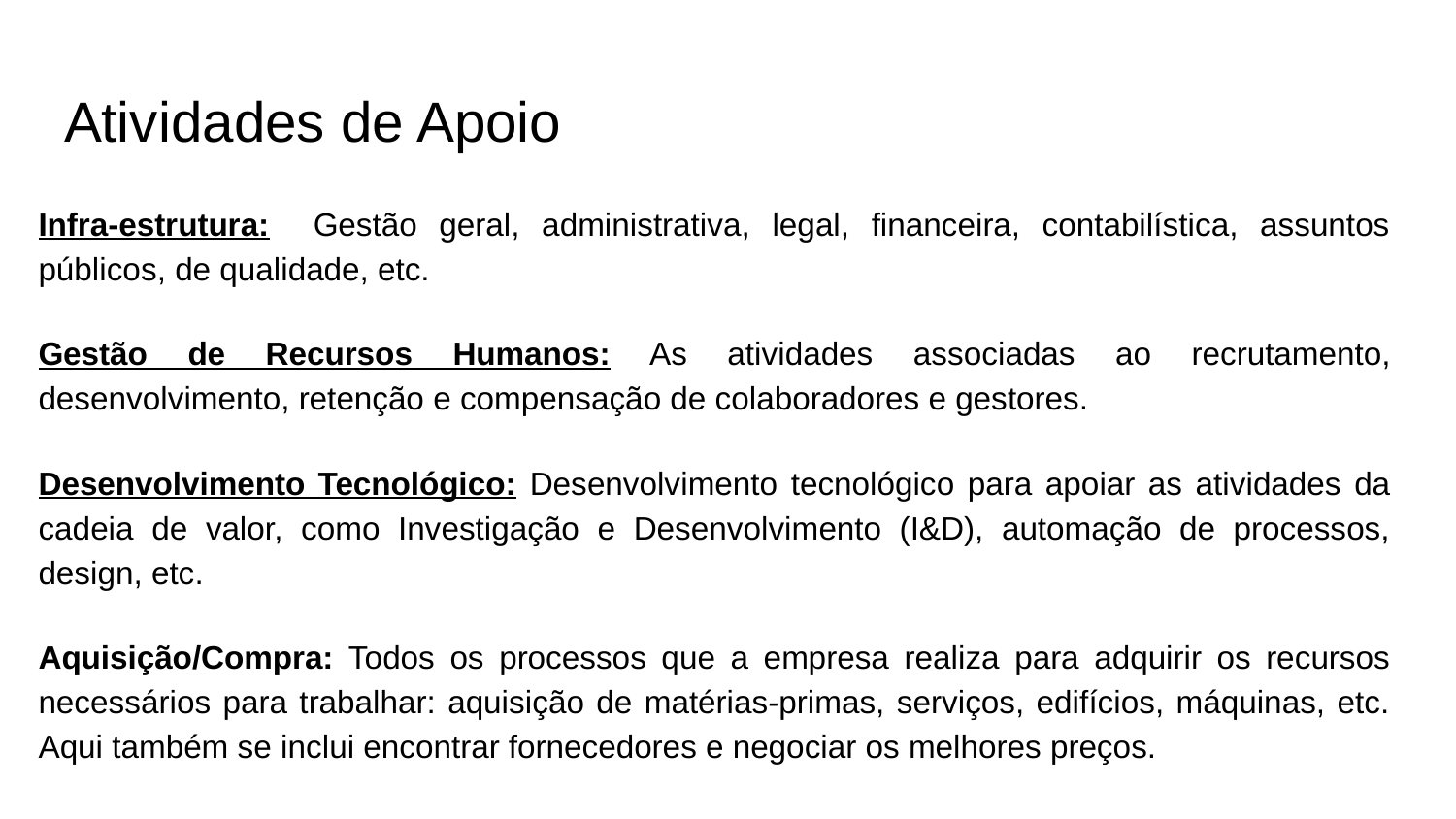

# Atividades de Apoio
Infra-estrutura:  Gestão geral, administrativa, legal, financeira, contabilística, assuntos públicos, de qualidade, etc.
Gestão de Recursos Humanos: As atividades associadas ao recrutamento, desenvolvimento, retenção e compensação de colaboradores e gestores.
Desenvolvimento Tecnológico: Desenvolvimento tecnológico para apoiar as atividades da cadeia de valor, como Investigação e Desenvolvimento (I&D), automação de processos, design, etc.
Aquisição/Compra: Todos os processos que a empresa realiza para adquirir os recursos necessários para trabalhar: aquisição de matérias-primas, serviços, edifícios, máquinas, etc. Aqui também se inclui encontrar fornecedores e negociar os melhores preços.